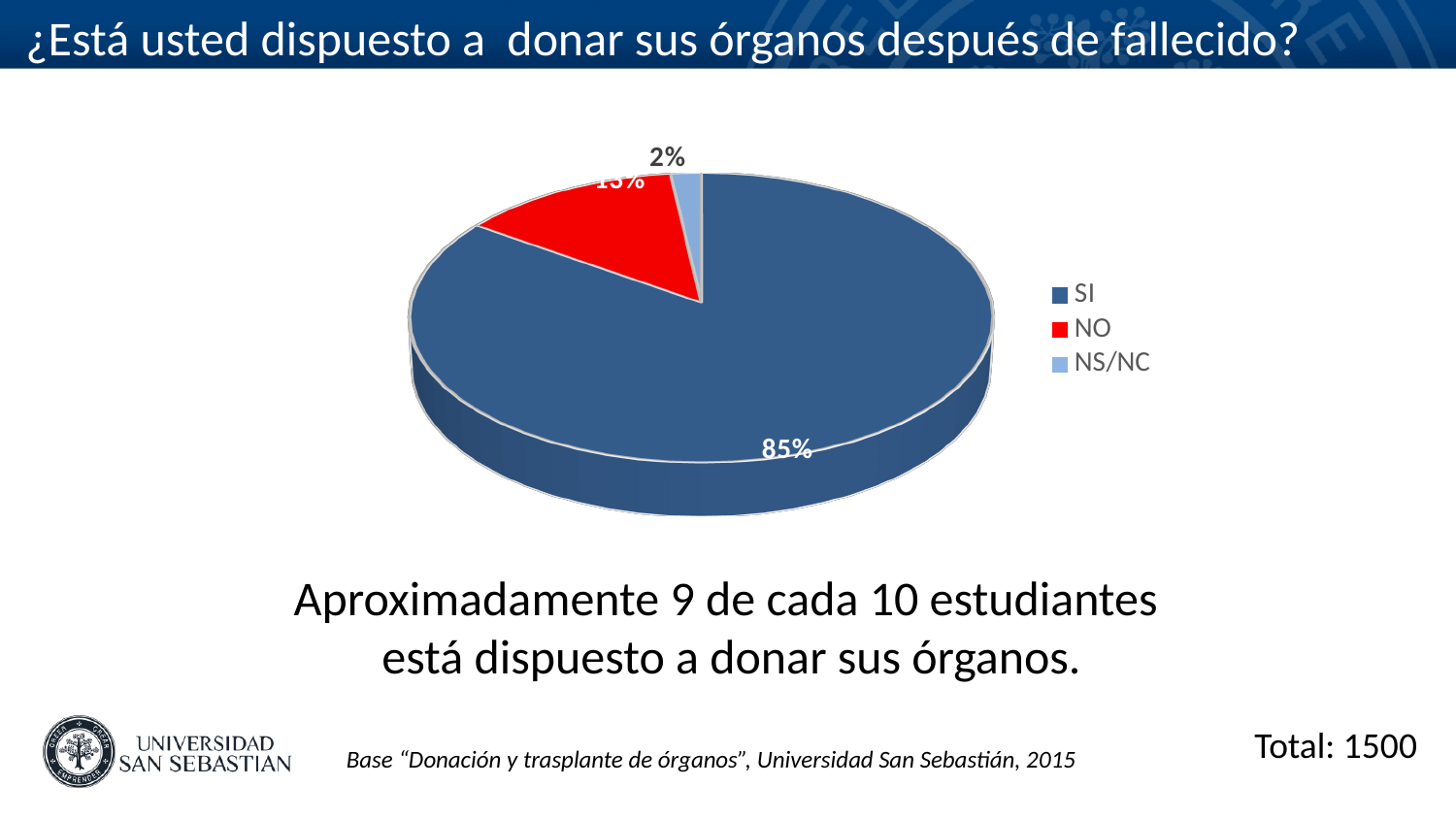

¿Está usted dispuesto a  donar sus órganos después de fallecido?

[unsupported chart]

Aproximadamente 9 de cada 10 estudiantes
está dispuesto a donar sus órganos.
Total: 1500
Base “Donación y trasplante de órganos”, Universidad San Sebastián, 2015